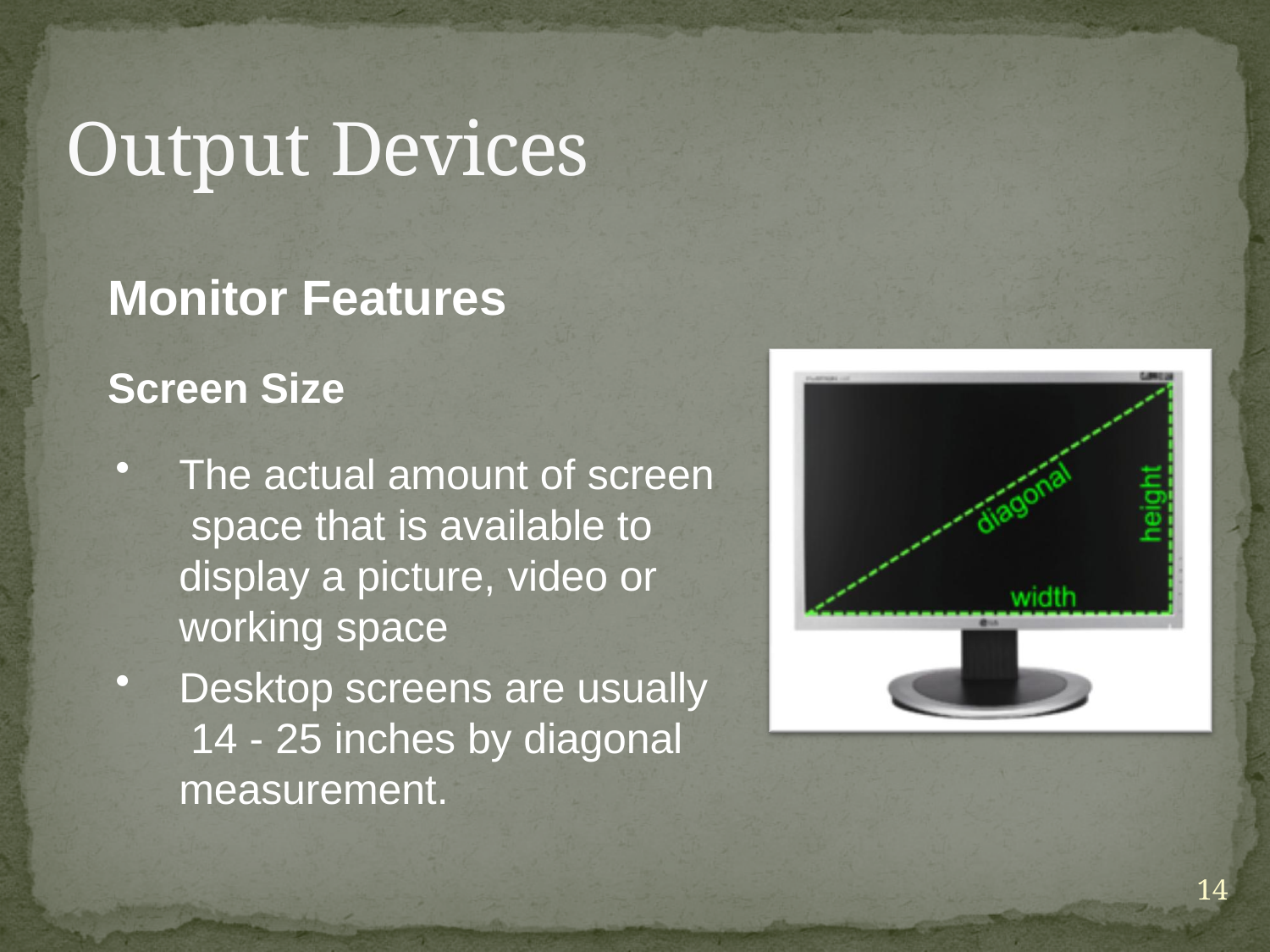

# Output Devices
Monitor Features
Screen Size
The actual amount of screen  space that is available to  display a picture, video or  working space
Desktop screens are usually  14 - 25 inches by diagonal  measurement.

14